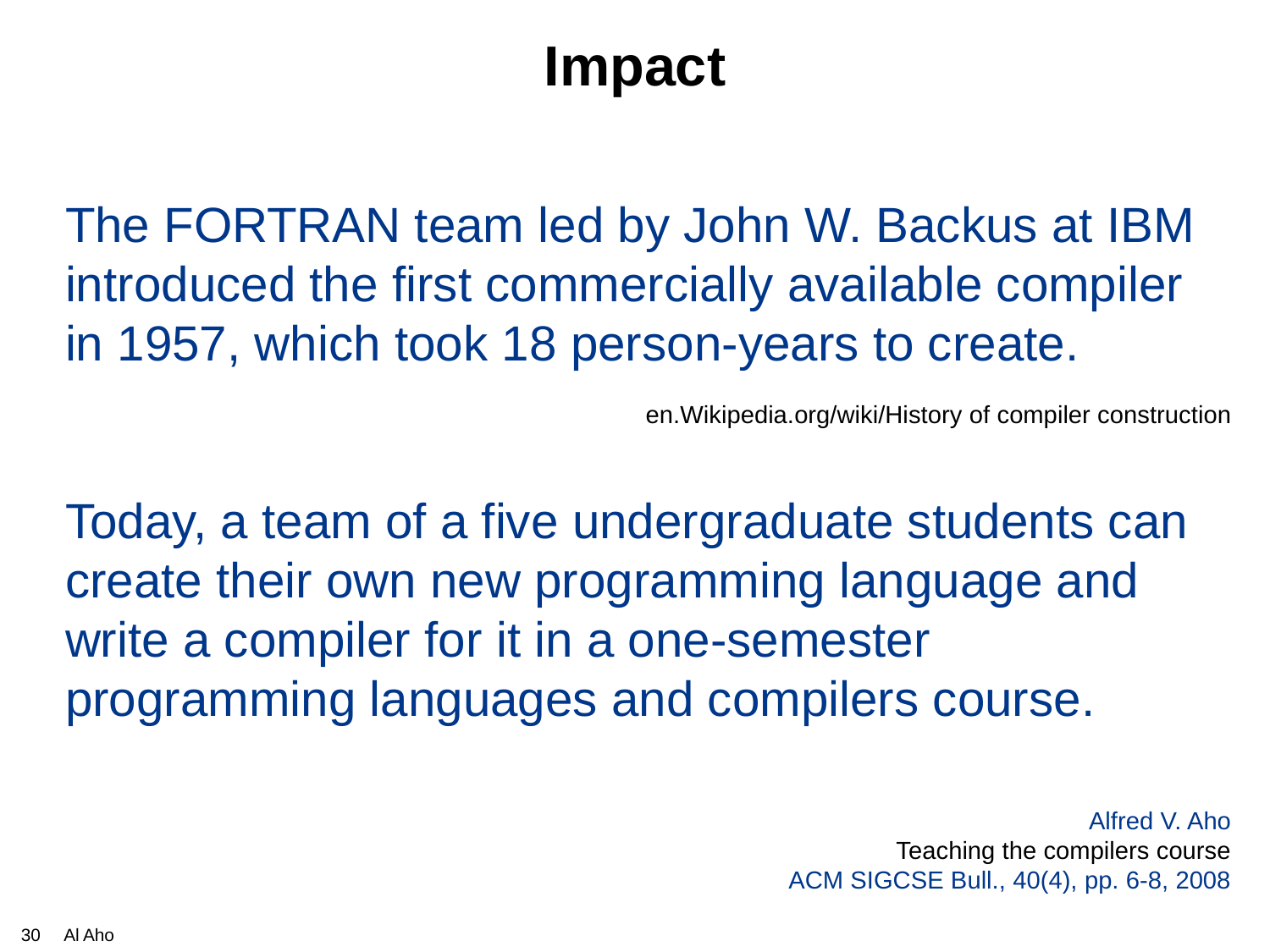

# Impact

The FORTRAN team led by John W. Backus at IBM introduced the first commercially available compiler in 1957, which took 18 person-years to create.

Today, a team of a five undergraduate students can create their own new programming language and write a compiler for it in a one-semester programming languages and compilers course.
en.Wikipedia.org/wiki/History of compiler construction

Alfred V. Aho
Teaching the compilers course
ACM SIGCSE Bull., 40(4), pp. 6-8, 2008